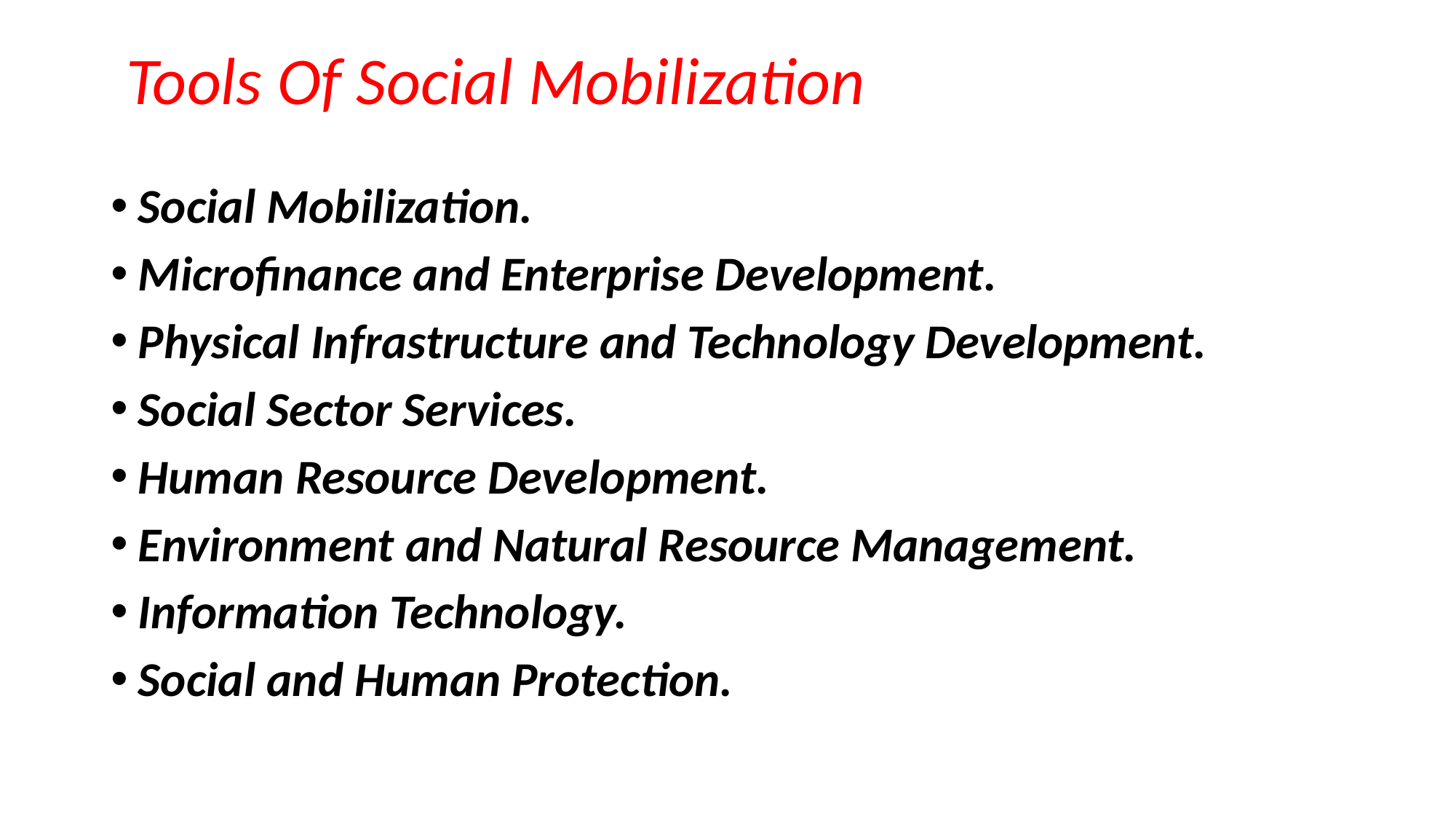

# Tools Of Social Mobilization
Social Mobilization.
Microfinance and Enterprise Development.
Physical Infrastructure and Technology Development.
Social Sector Services.
Human Resource Development.
Environment and Natural Resource Management.
Information Technology.
Social and Human Protection.